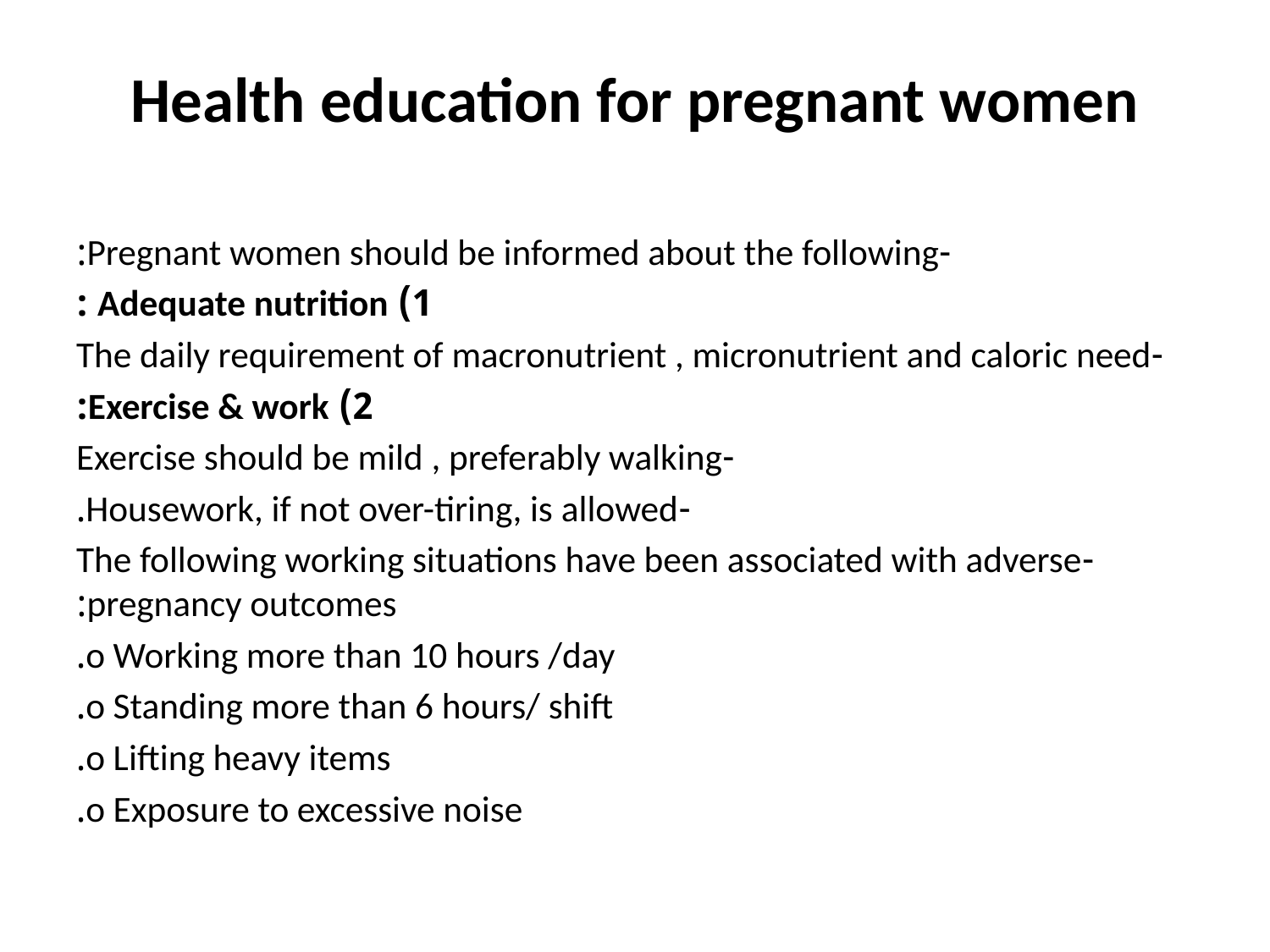

# Health education for pregnant women
-Pregnant women should be informed about the following:
1) Adequate nutrition :
-The daily requirement of macronutrient , micronutrient and caloric need
2) Exercise & work:
-Exercise should be mild , preferably walking
-Housework, if not over-tiring, is allowed.
-The following working situations have been associated with adverse pregnancy outcomes:
o Working more than 10 hours /day.
o Standing more than 6 hours/ shift.
o Lifting heavy items.
o Exposure to excessive noise.